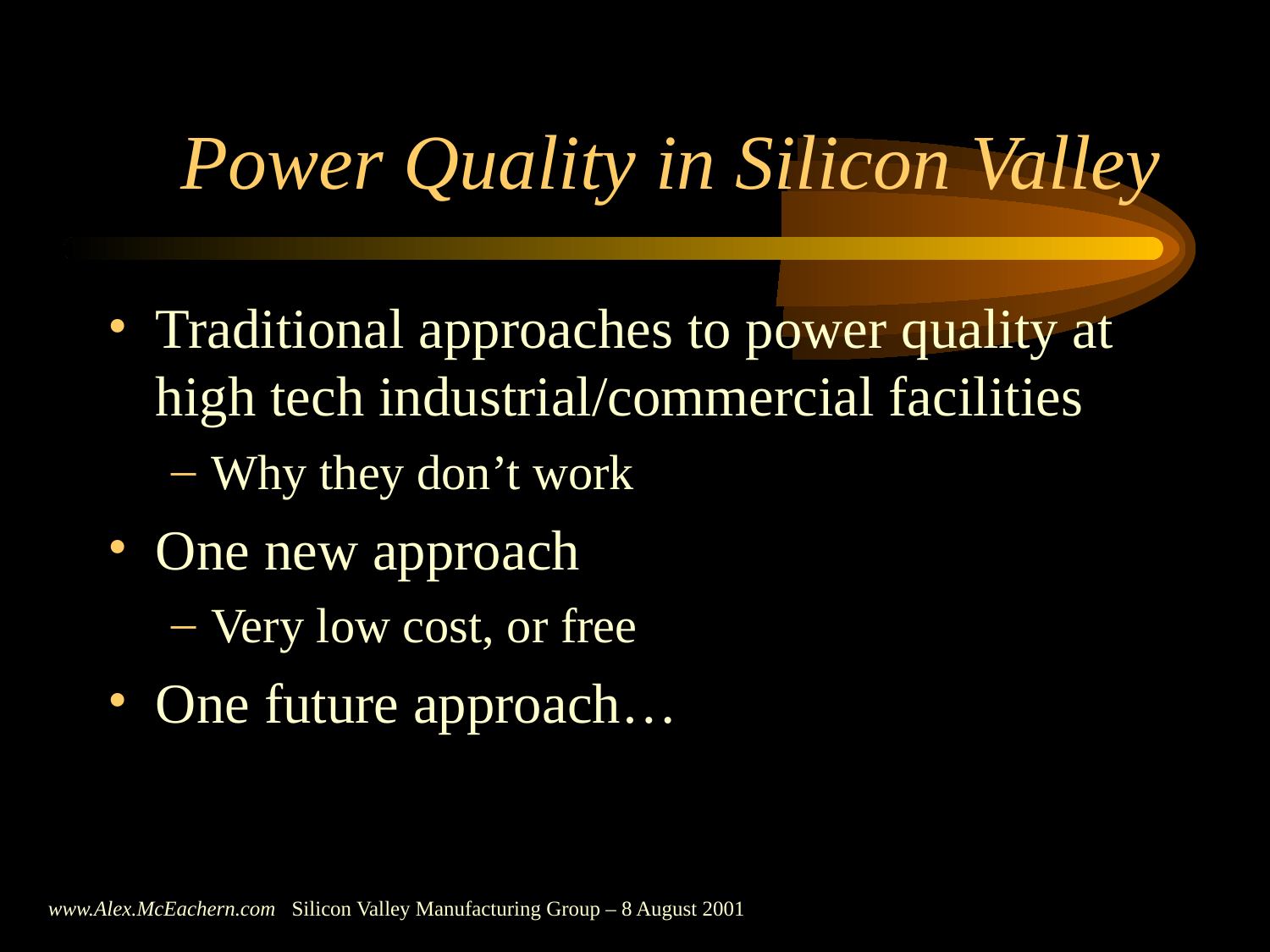

# Power Quality in Silicon Valley
Traditional approaches to power quality at high tech industrial/commercial facilities
Why they don’t work
One new approach
Very low cost, or free
One future approach…
www.Alex.McEachern.com   Silicon Valley Manufacturing Group – 8 August 2001